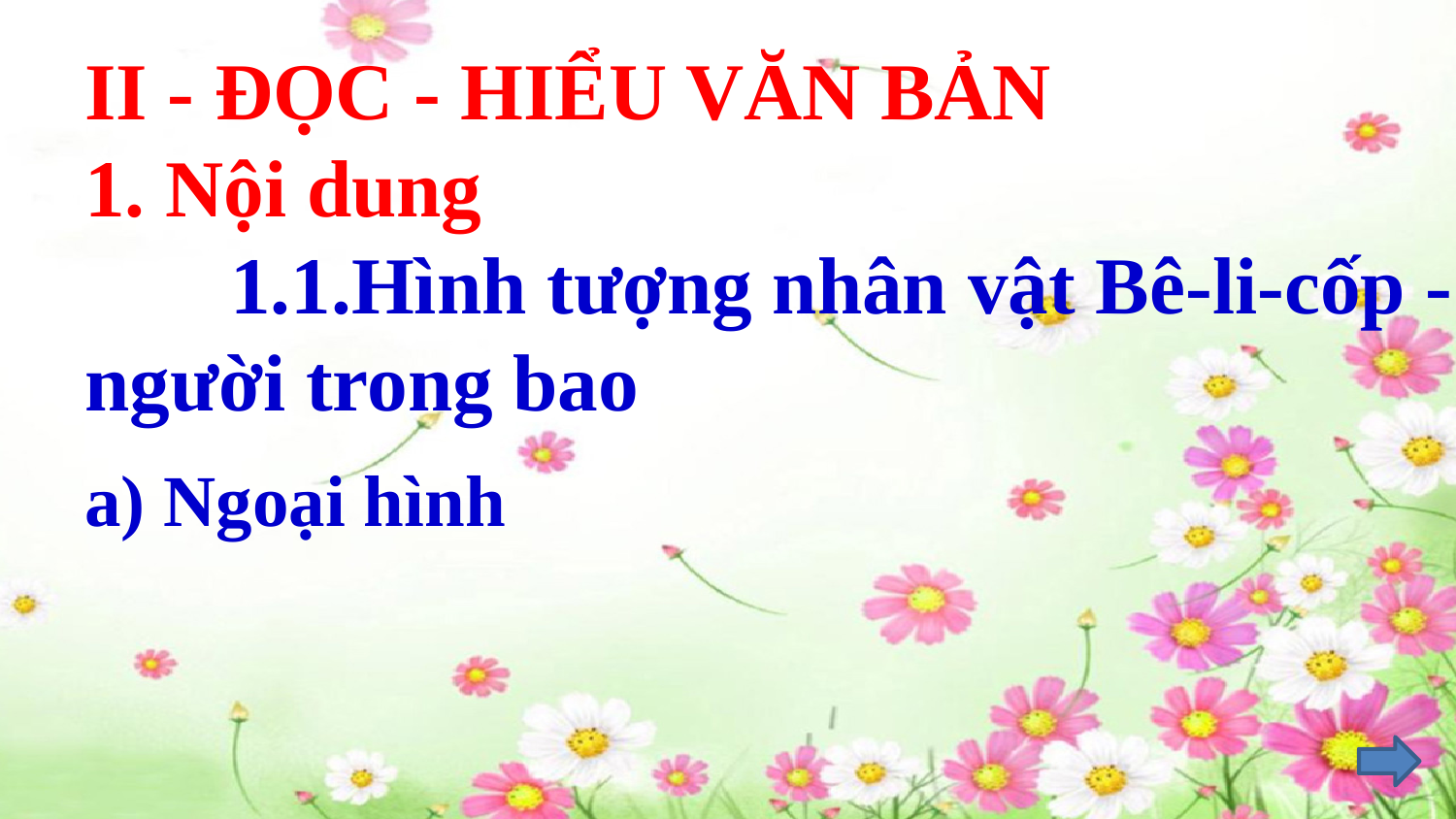

# II - ĐỌC - HIỂU VĂN BẢN 1. Nội dung 1.1.Hình tượng nhân vật Bê-li-cốp - người trong bao
a) Ngoại hình